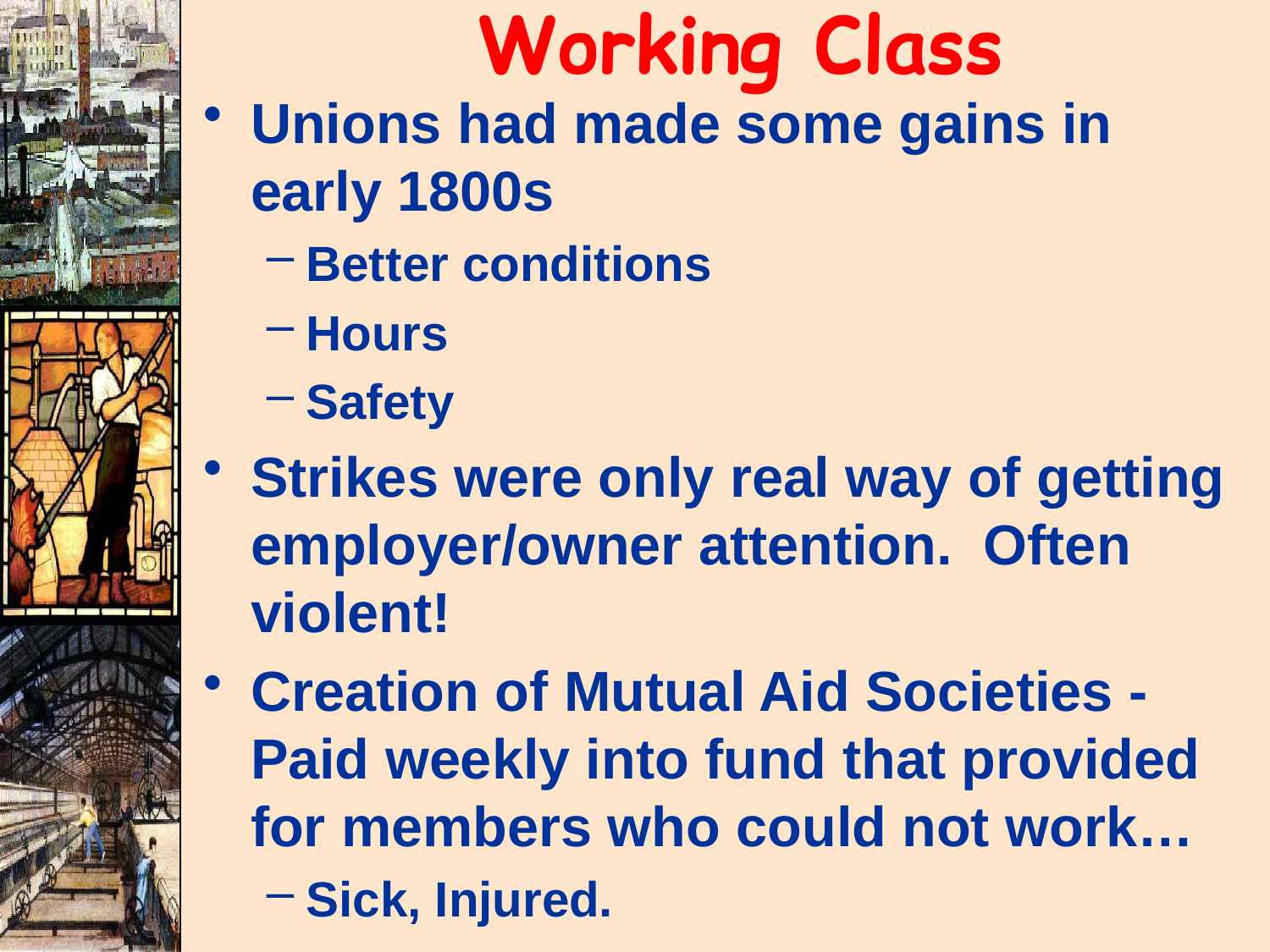

# Working Class
Unions had made some gains in early 1800s
Better conditions
Hours
Safety
Strikes were only real way of getting employer/owner attention.  Often violent!
Creation of Mutual Aid Societies - Paid weekly into fund that provided for members who could not work…
Sick, Injured.